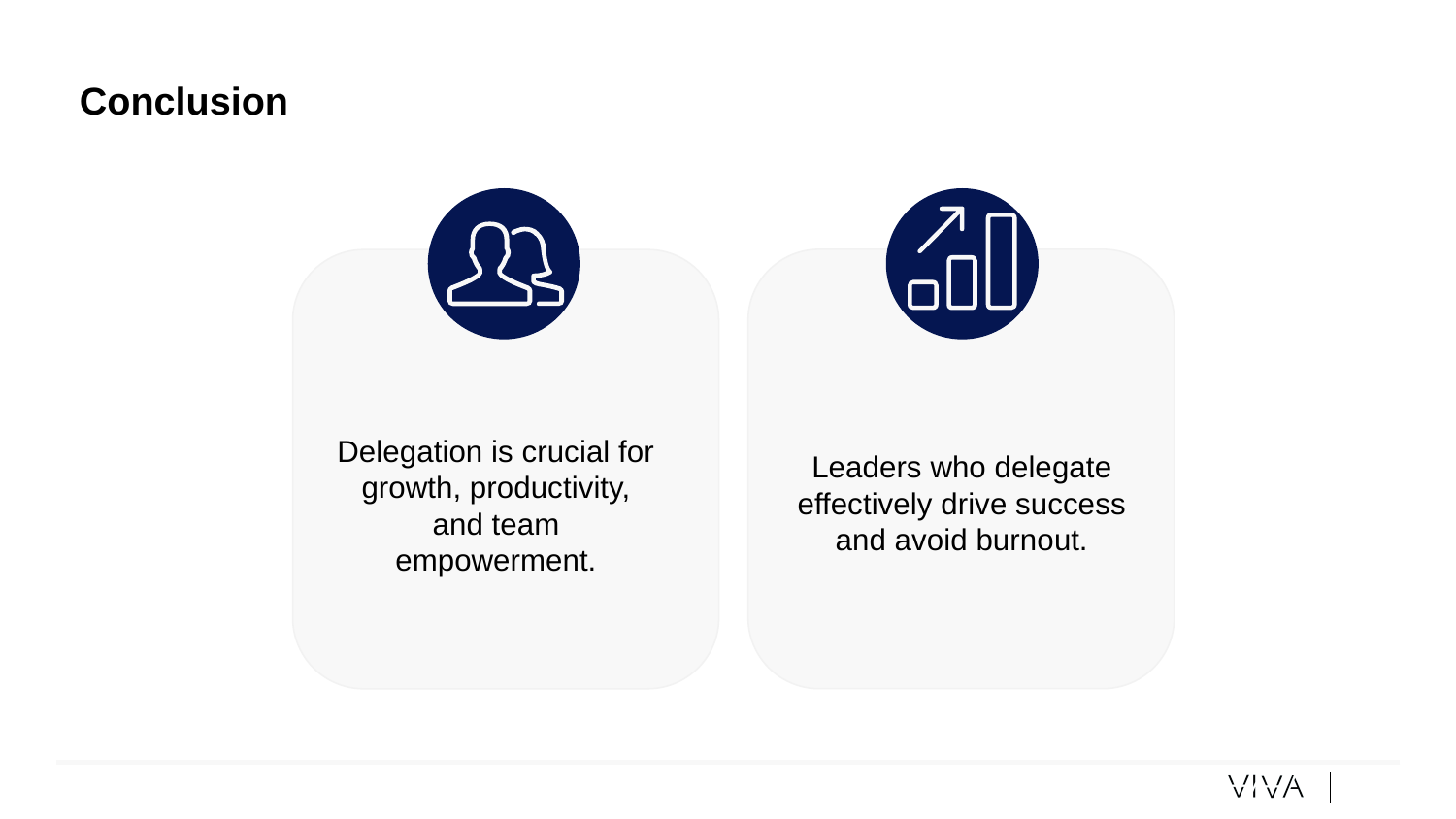

# Conclusion

Leaders who delegate effectively drive success and avoid burnout.
Delegation is crucial for growth, productivity, and team empowerment.